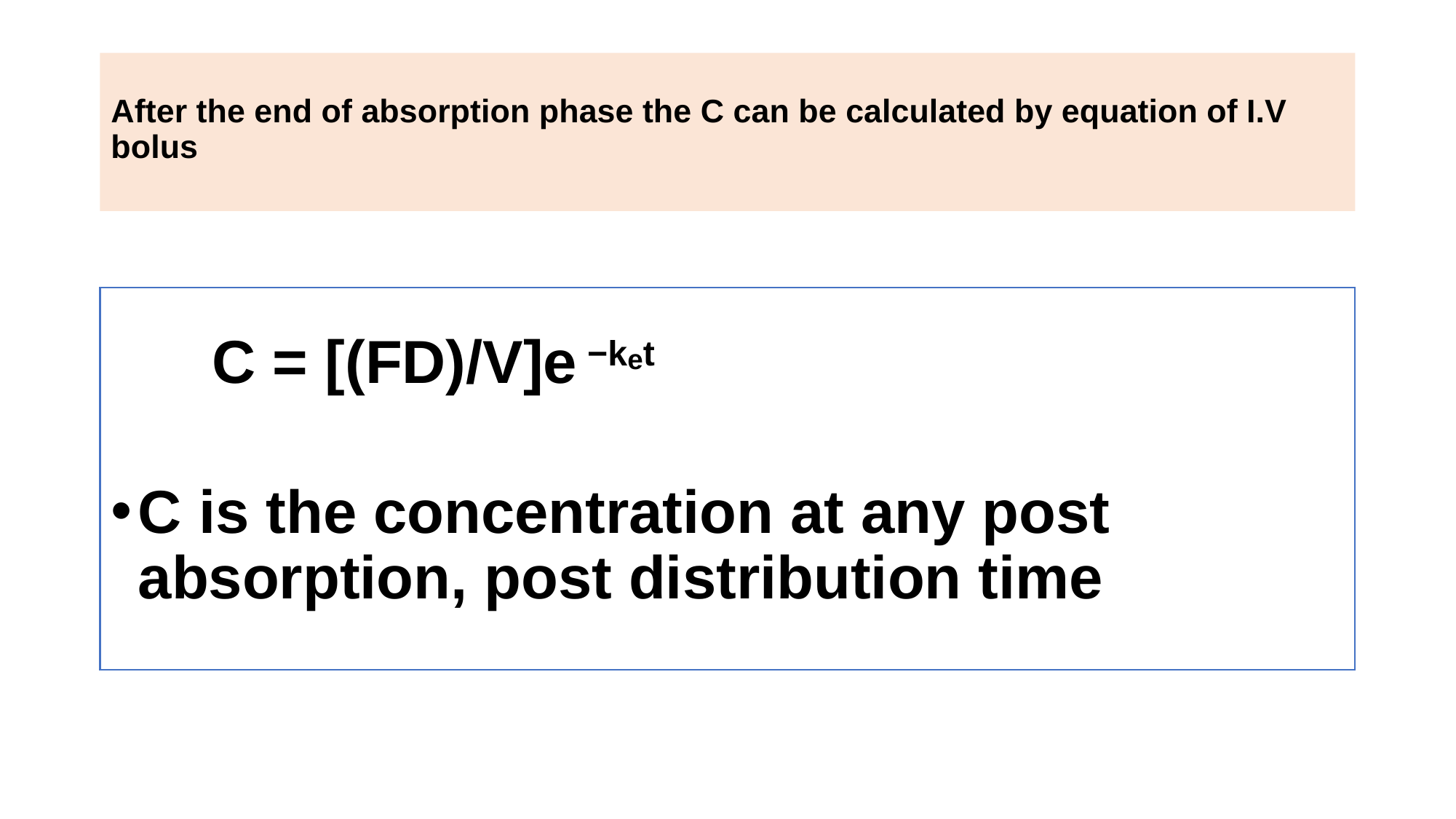

# After the end of absorption phase the C can be calculated by equation of I.V bolus

      C = [(FD)/V]e −ket

C is the concentration at any post absorption, post distribution time